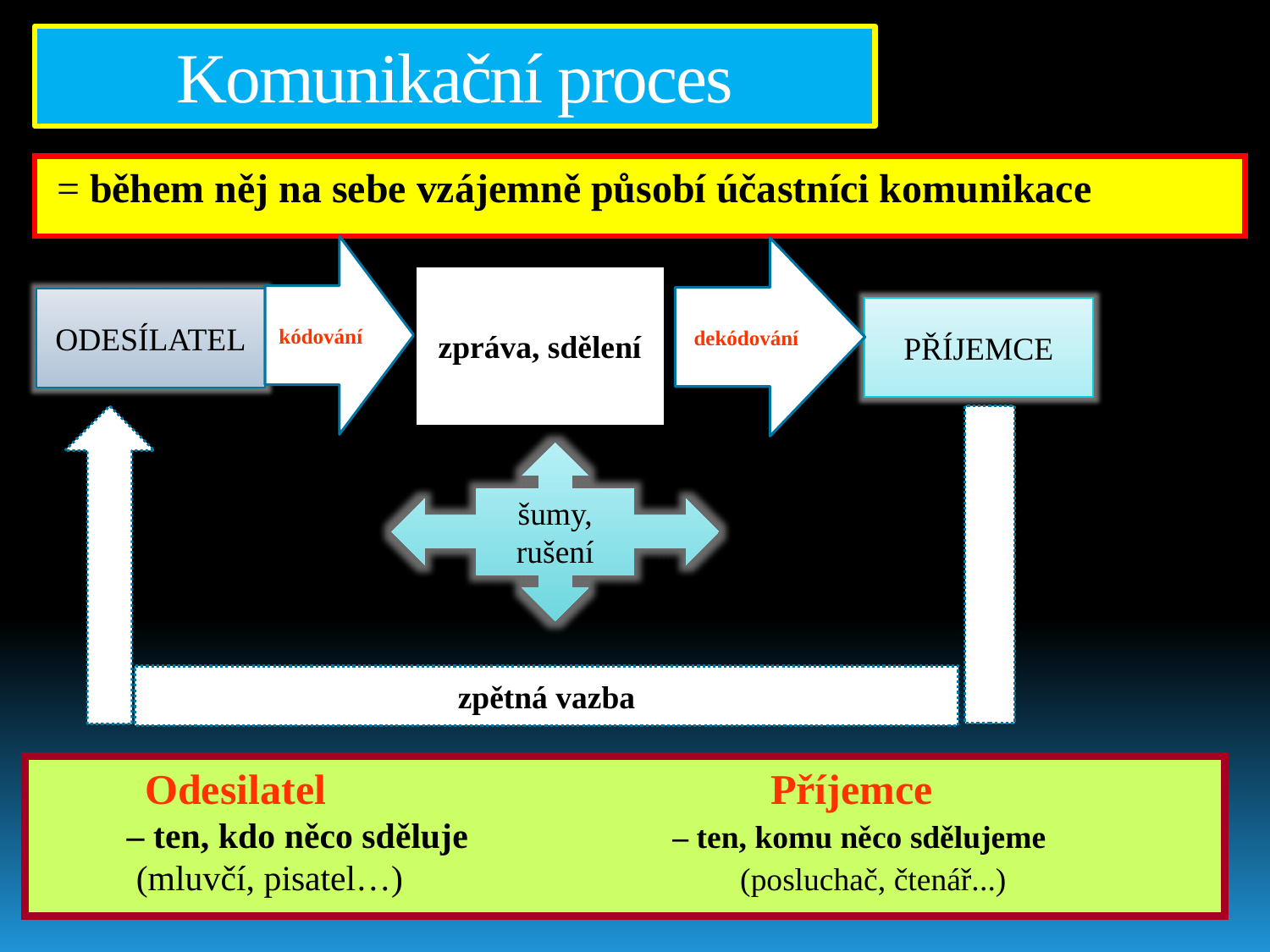

Komunikační proces
= během něj na sebe vzájemně působí účastníci komunikace

kódování
dekódování
zpráva, sdělení
ODESÍLATEL
PŘÍJEMCE

šumy, rušení
zpětná vazba
         Odesilatel                                                 Příjemce
         – ten, kdo něco sděluje		        – ten, komu něco sdělujeme
           (mluvčí, pisatel…)                                      (posluchač, čtenář...)